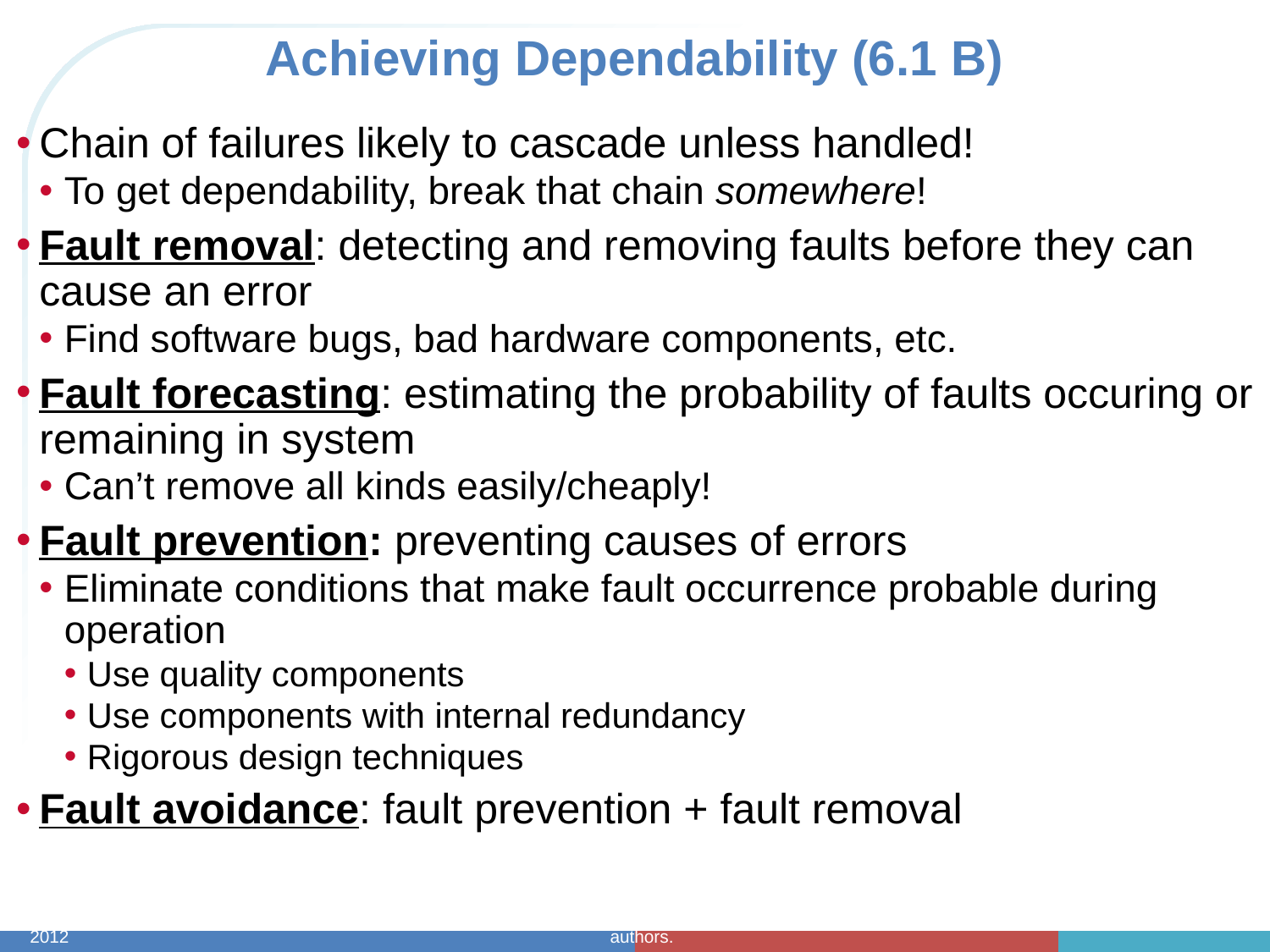

# Achieving Dependability (6.1 B)
Chain of failures likely to cascade unless handled!
To get dependability, break that chain somewhere!
Fault removal: detecting and removing faults before they can cause an error
Find software bugs, bad hardware components, etc.
Fault forecasting: estimating the probability of faults occuring or remaining in system
Can’t remove all kinds easily/cheaply!
Fault prevention: preventing causes of errors
Eliminate conditions that make fault occurrence probable during operation
Use quality components
Use components with internal redundancy
Rigorous design techniques
Fault avoidance: fault prevention + fault removal
CptS/EE 562 Spring 2012
Fault Tolerant System Foundations:  © 2012 David E. Bakken.  Some figures © 2001, 2003 by textbook authors.